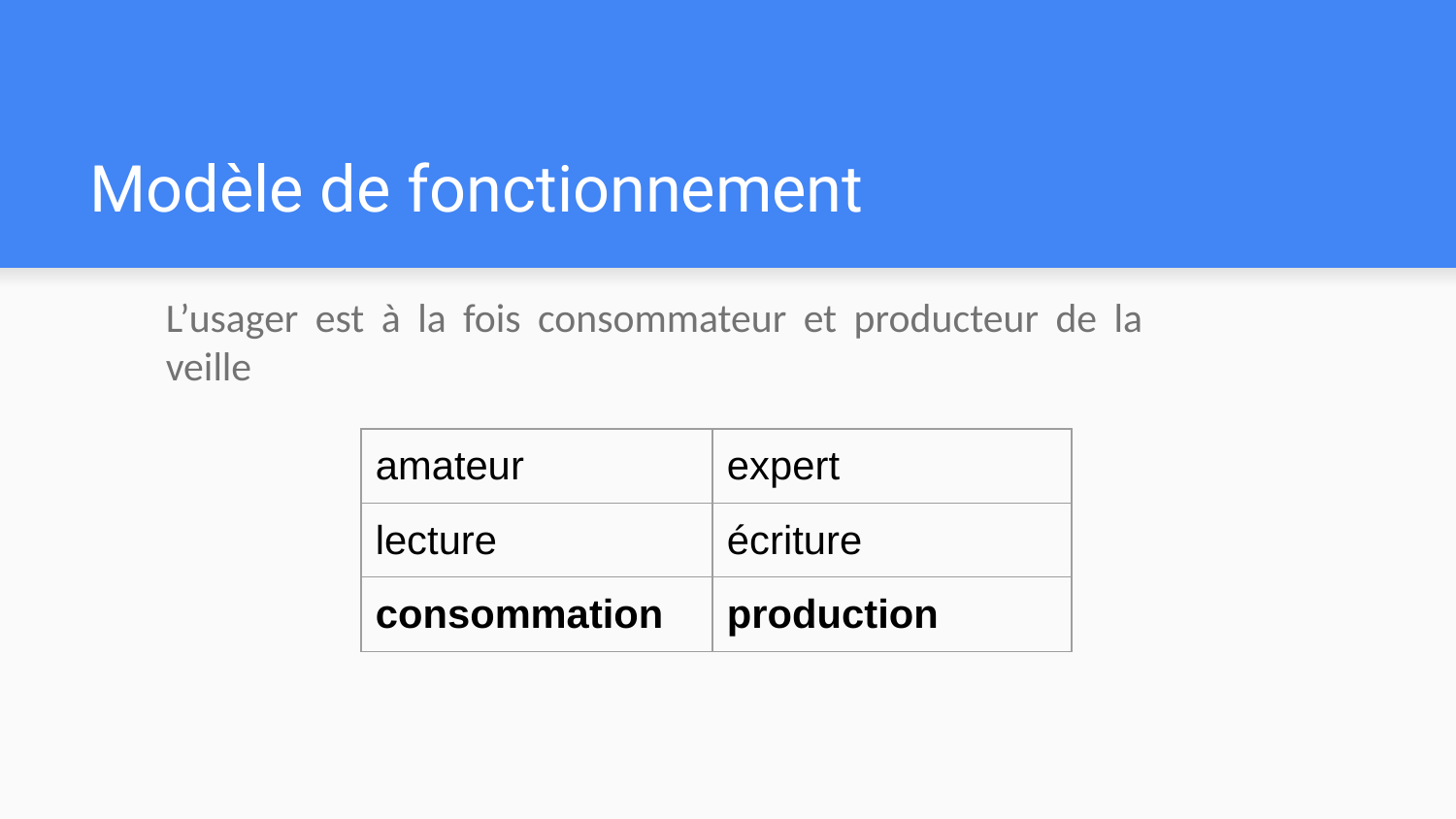

# Modèle de fonctionnement
L’usager est à la fois consommateur et producteur de la veille

| amateur | expert |
| --- | --- |
| lecture | écriture |
| consommation | production |